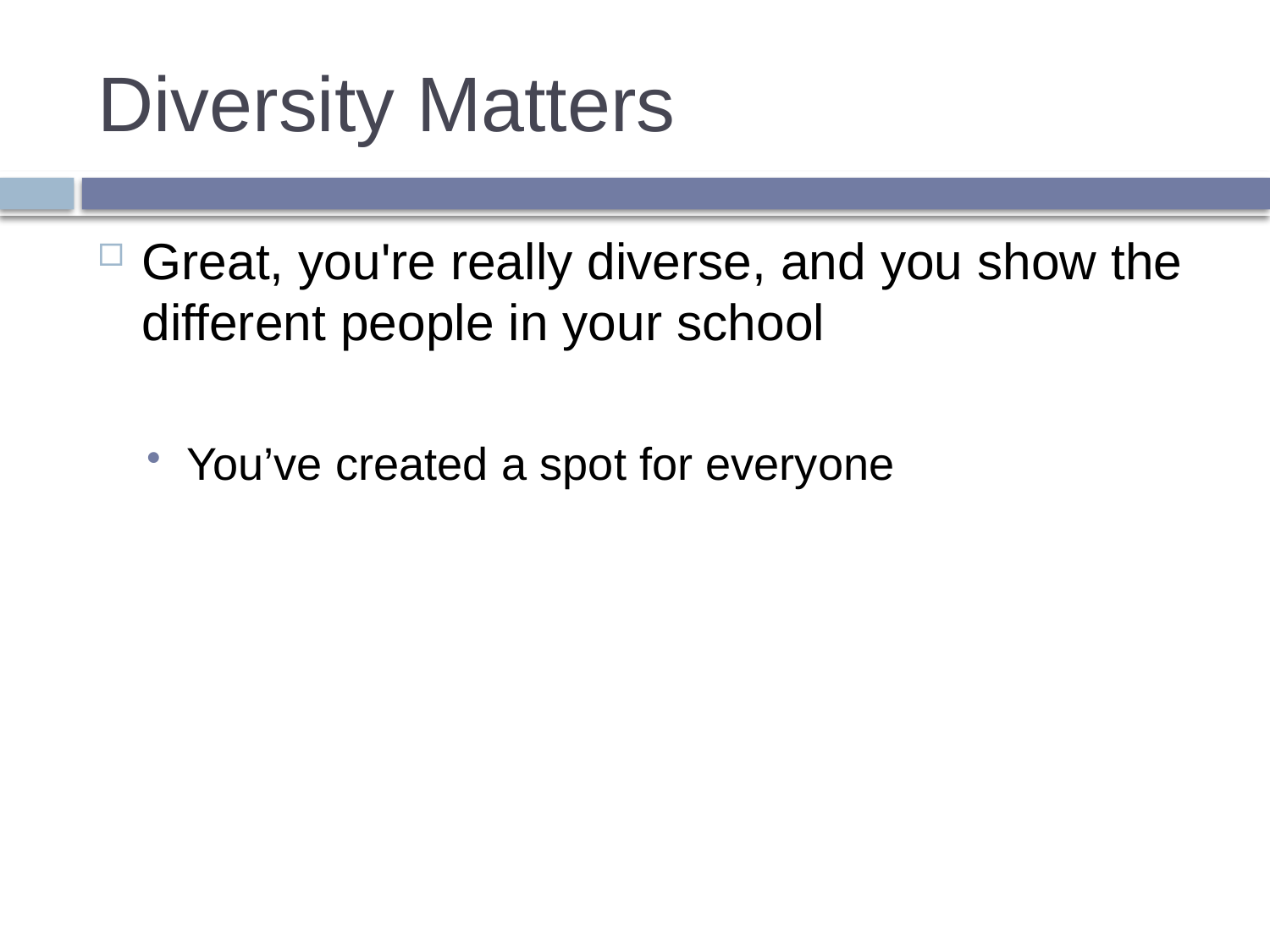

# Diversity Matters
Great, you're really diverse, and you show the different people in your school

You’ve created a spot for everyone